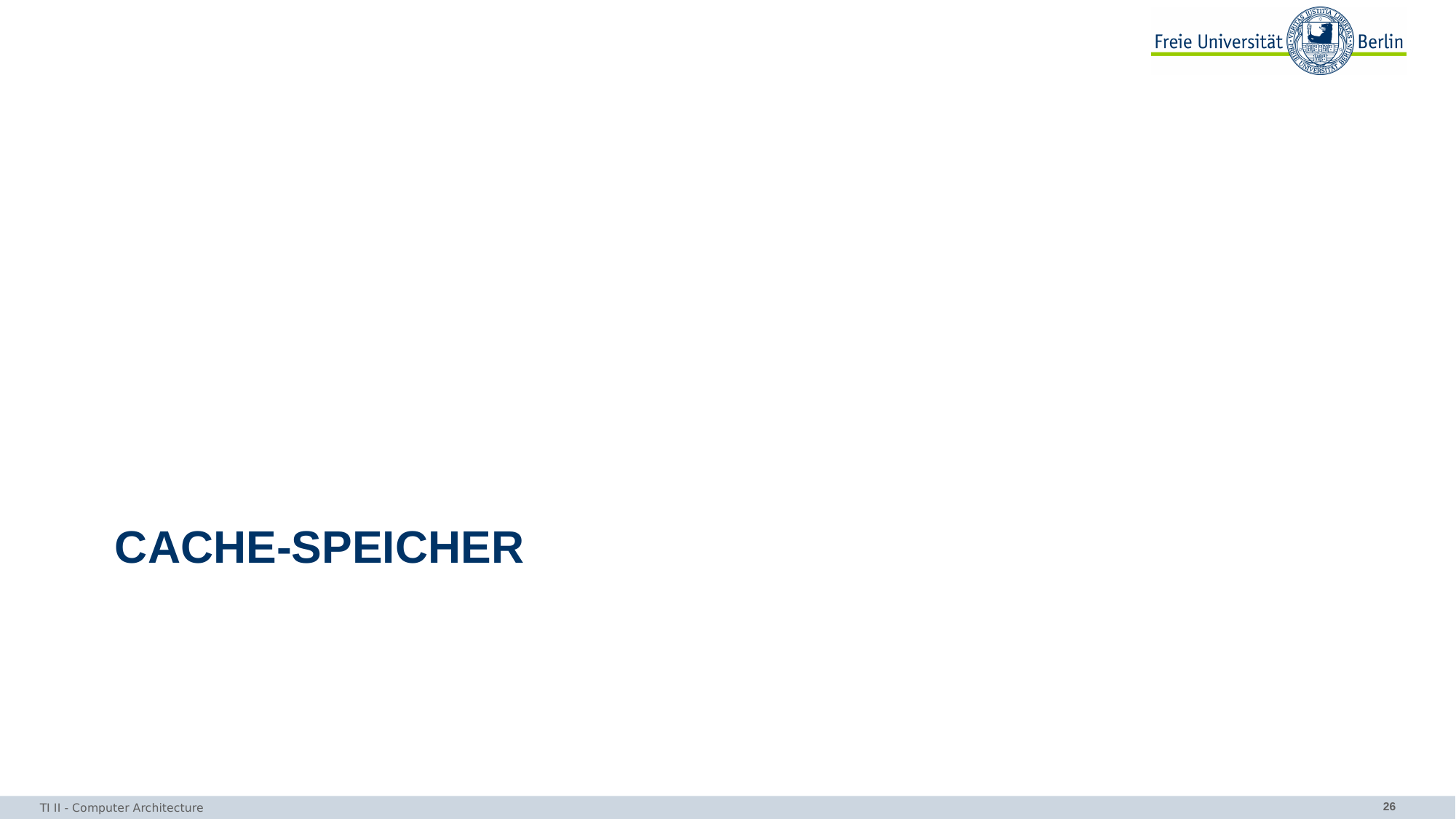

# Cache-Speicher
TI II - Computer Architecture